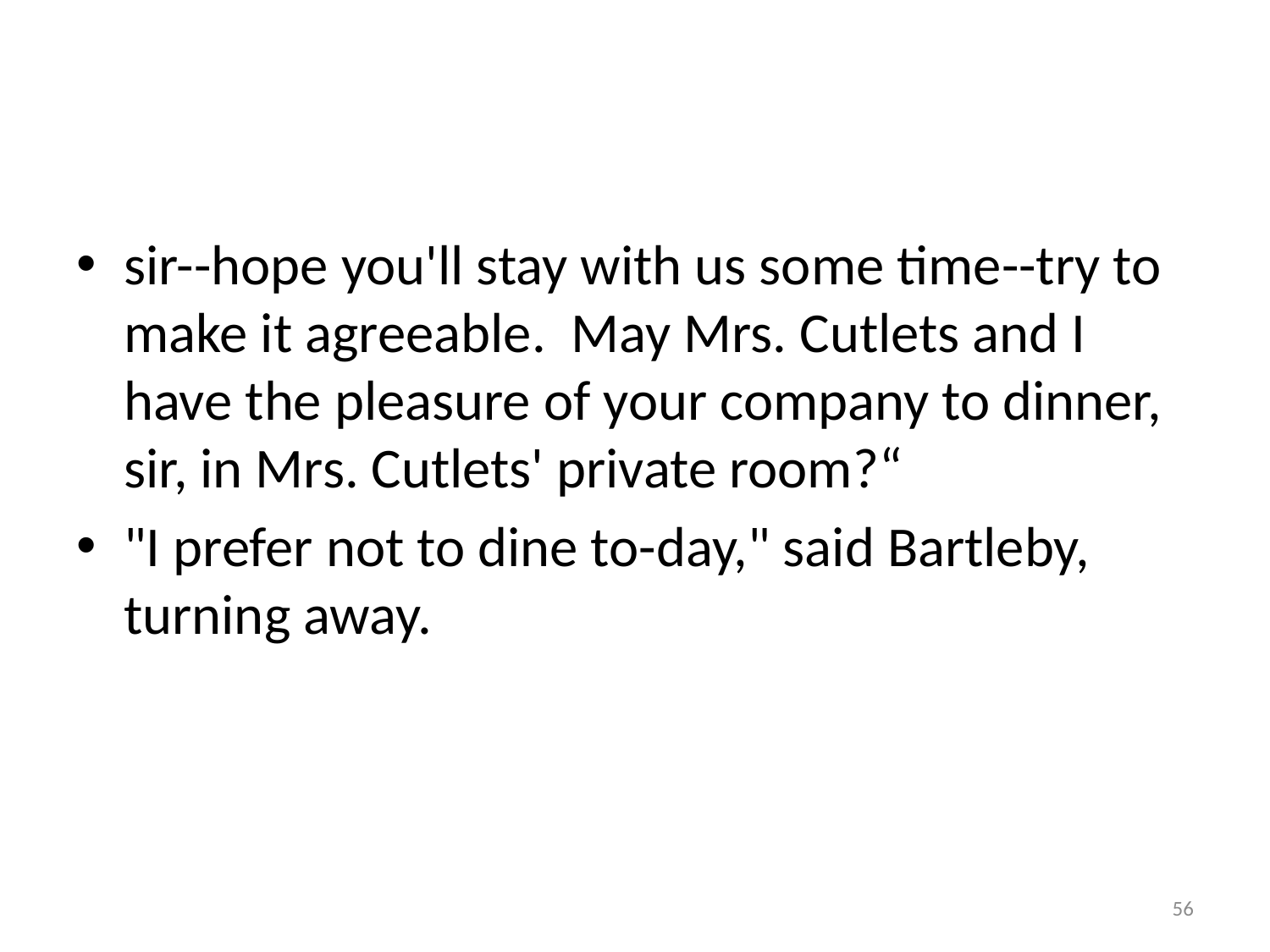

#
sir--hope you'll stay with us some time--try to make it agreeable.  May Mrs. Cutlets and I have the pleasure of your company to dinner, sir, in Mrs. Cutlets' private room?“
"I prefer not to dine to-day," said Bartleby, turning away.
56